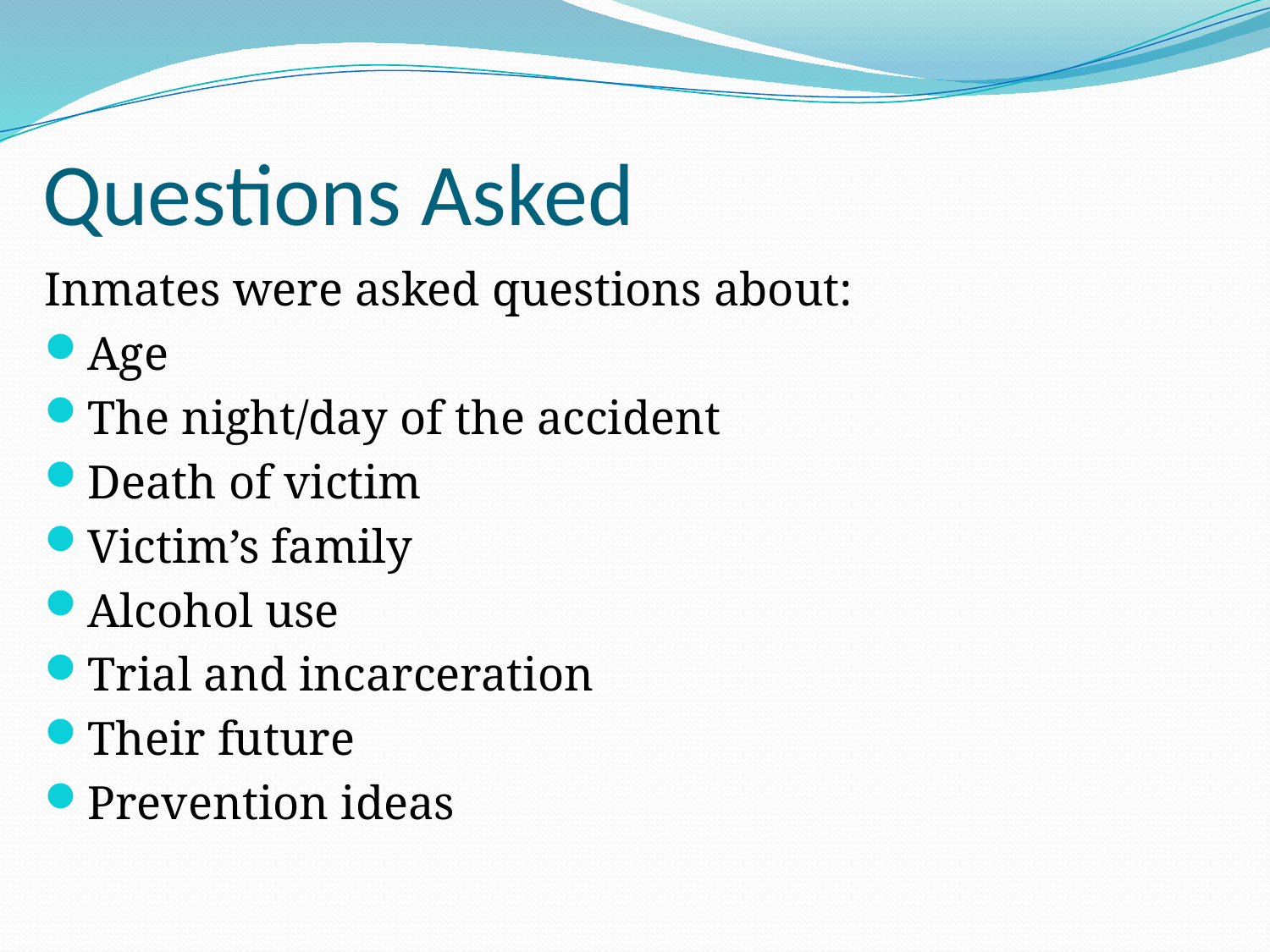

# Questions Asked
Inmates were asked questions about:
Age
The night/day of the accident
Death of victim
Victim’s family
Alcohol use
Trial and incarceration
Their future
Prevention ideas